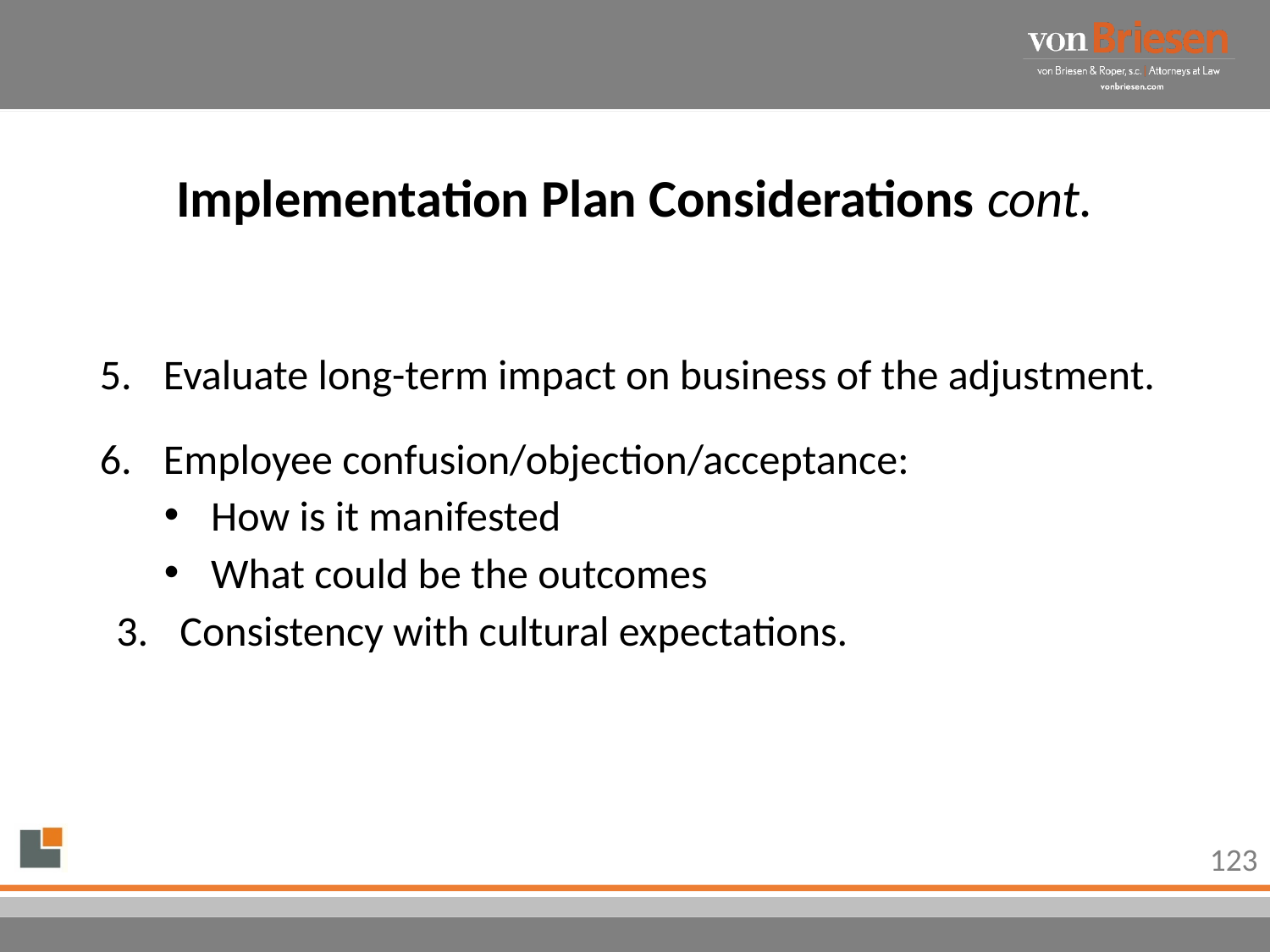

# Implementation Plan Considerations cont.
Evaluate long-term impact on business of the adjustment.
Employee confusion/objection/acceptance:
How is it manifested
What could be the outcomes
Consistency with cultural expectations.
123